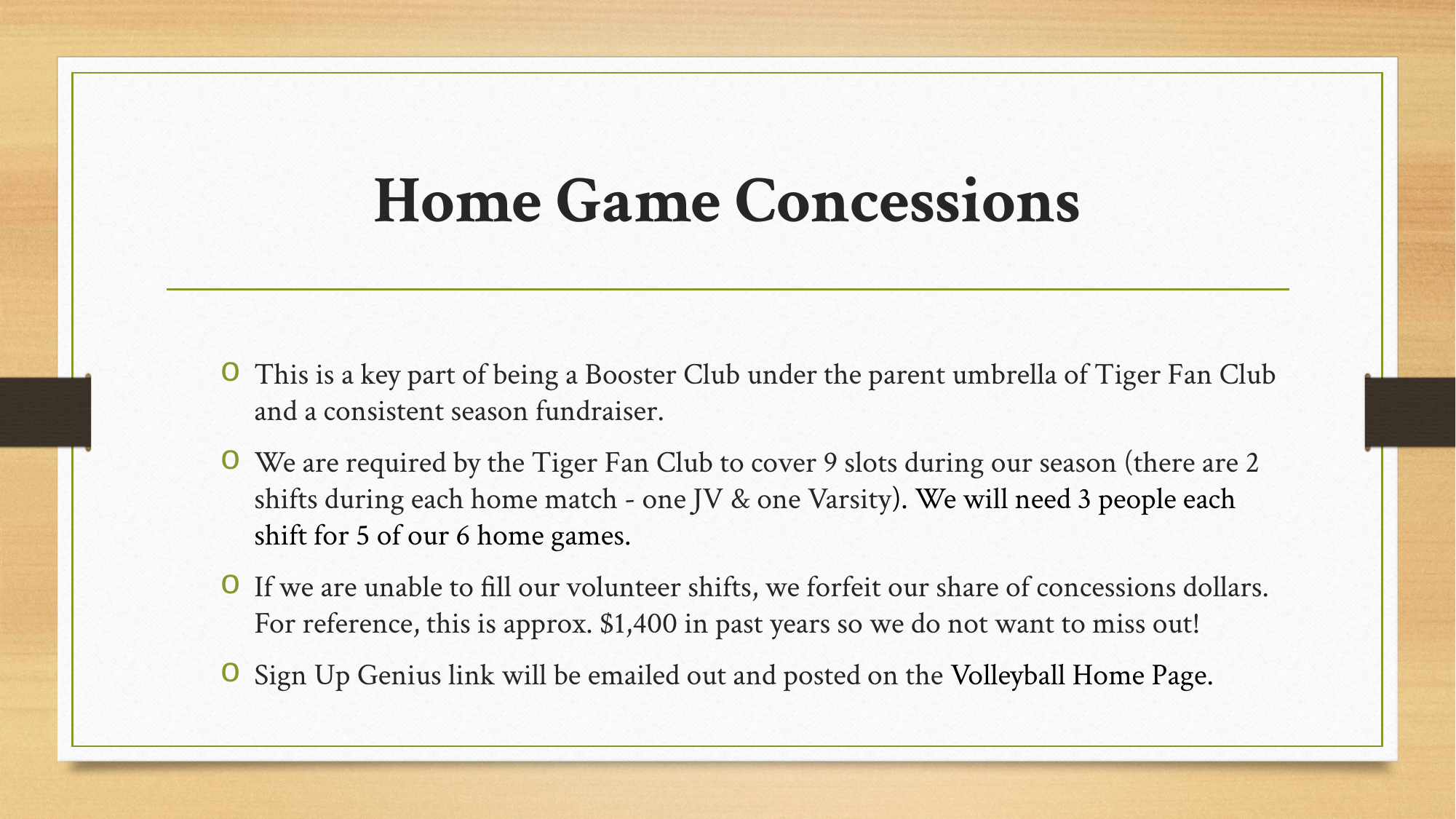

# Home Game Concessions

This is a key part of being a Booster Club under the parent umbrella of Tiger Fan Club and a consistent season fundraiser.
We are required by the Tiger Fan Club to cover 9 slots during our season (there are 2 shifts during each home match - one JV & one Varsity). We will need 3 people each shift for 5 of our 6 home games.
If we are unable to fill our volunteer shifts, we forfeit our share of concessions dollars.  For reference, this is approx. $1,400 in past years so we do not want to miss out!
Sign Up Genius link will be emailed out and posted on the Volleyball Home Page.